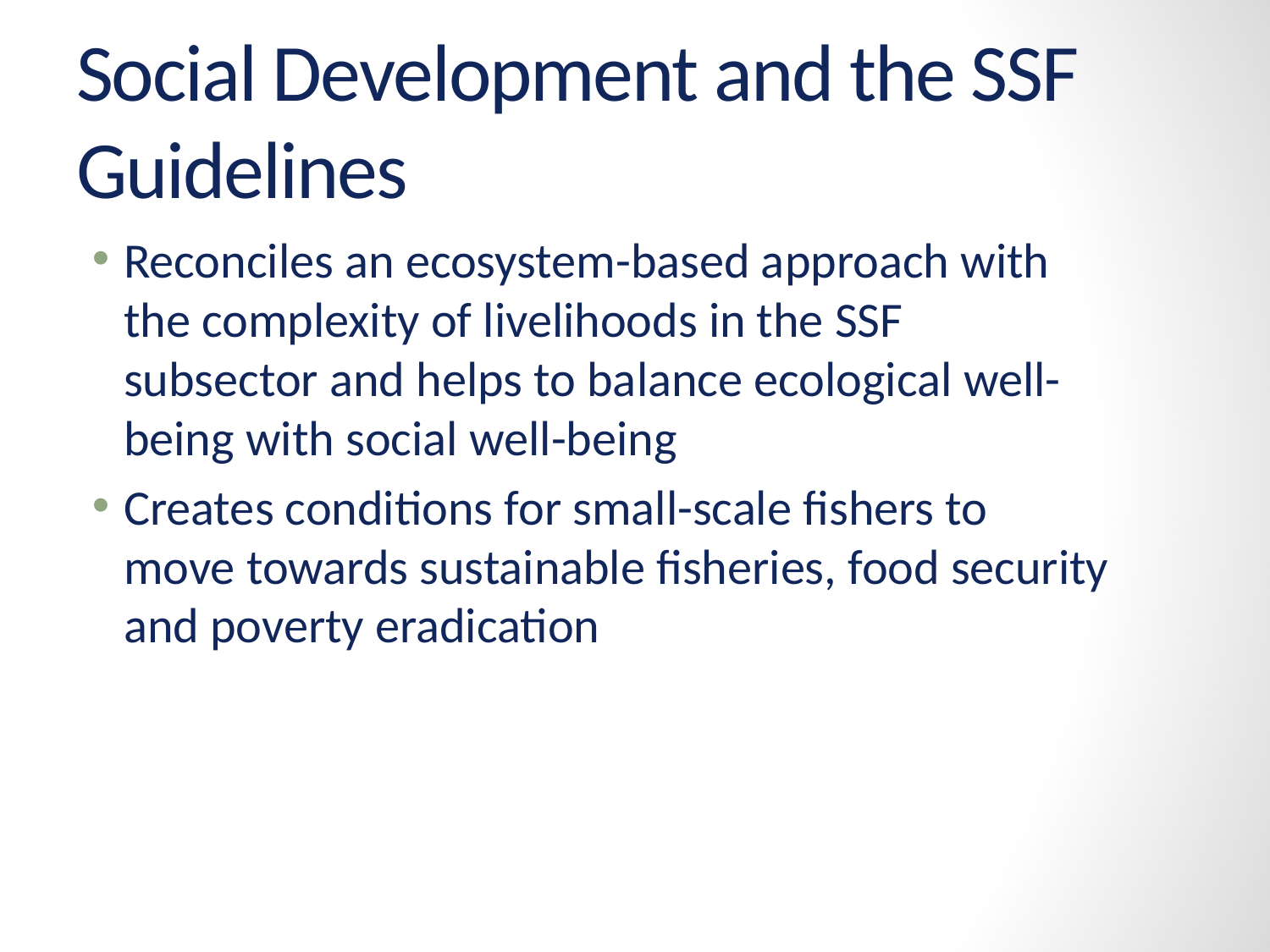

# Social Development and the SSF Guidelines
Reconciles an ecosystem-based approach with the complexity of livelihoods in the SSF subsector and helps to balance ecological well-being with social well-being
Creates conditions for small-scale fishers to move towards sustainable fisheries, food security and poverty eradication